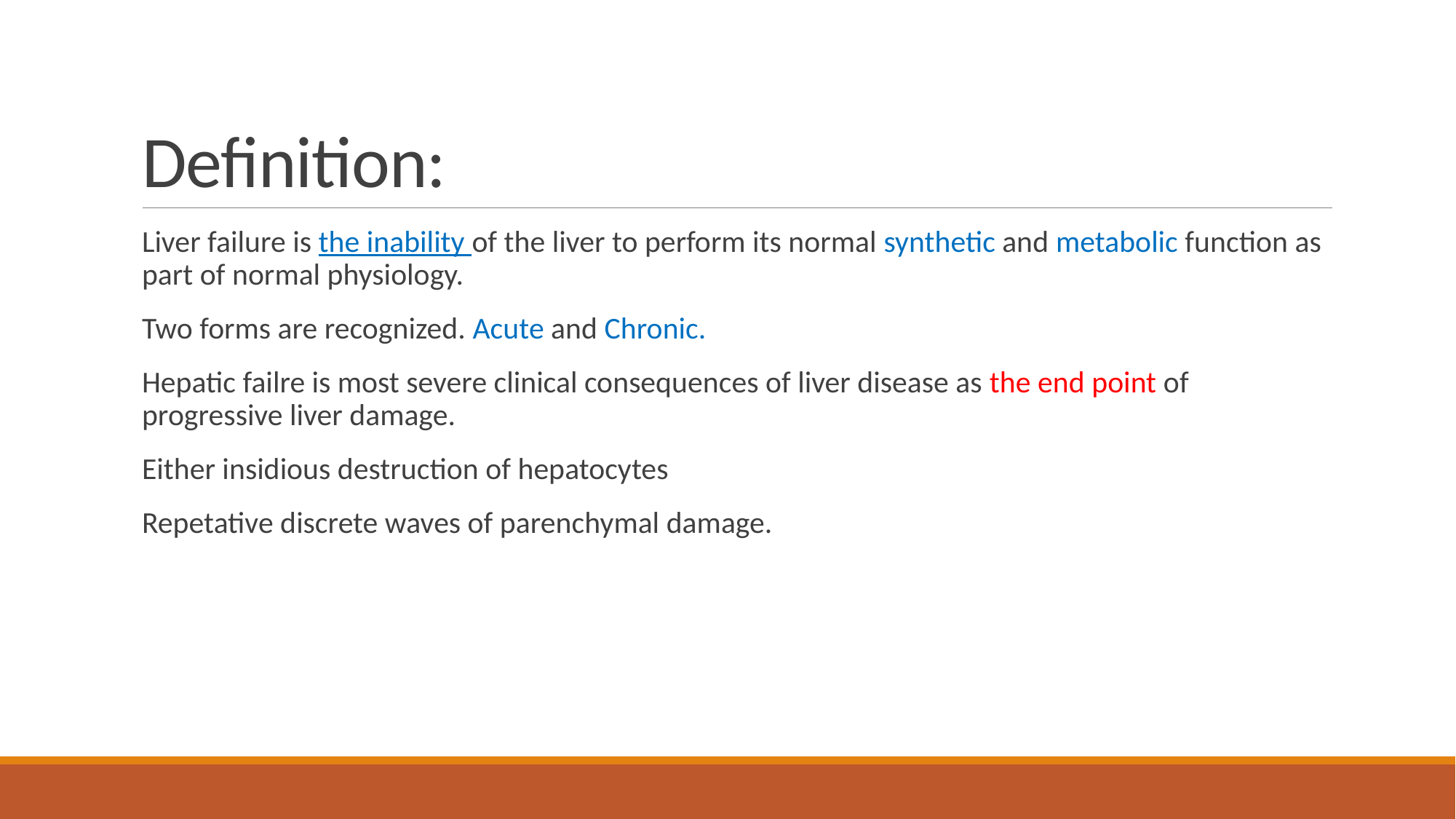

# Definition:
Liver failure is the inability of the liver to perform its normal synthetic and metabolic function as part of normal physiology.
Two forms are recognized. Acute and Chronic.
Hepatic failre is most severe clinical consequences of liver disease as the end point of progressive liver damage.
Either insidious destruction of hepatocytes
Repetative discrete waves of parenchymal damage.